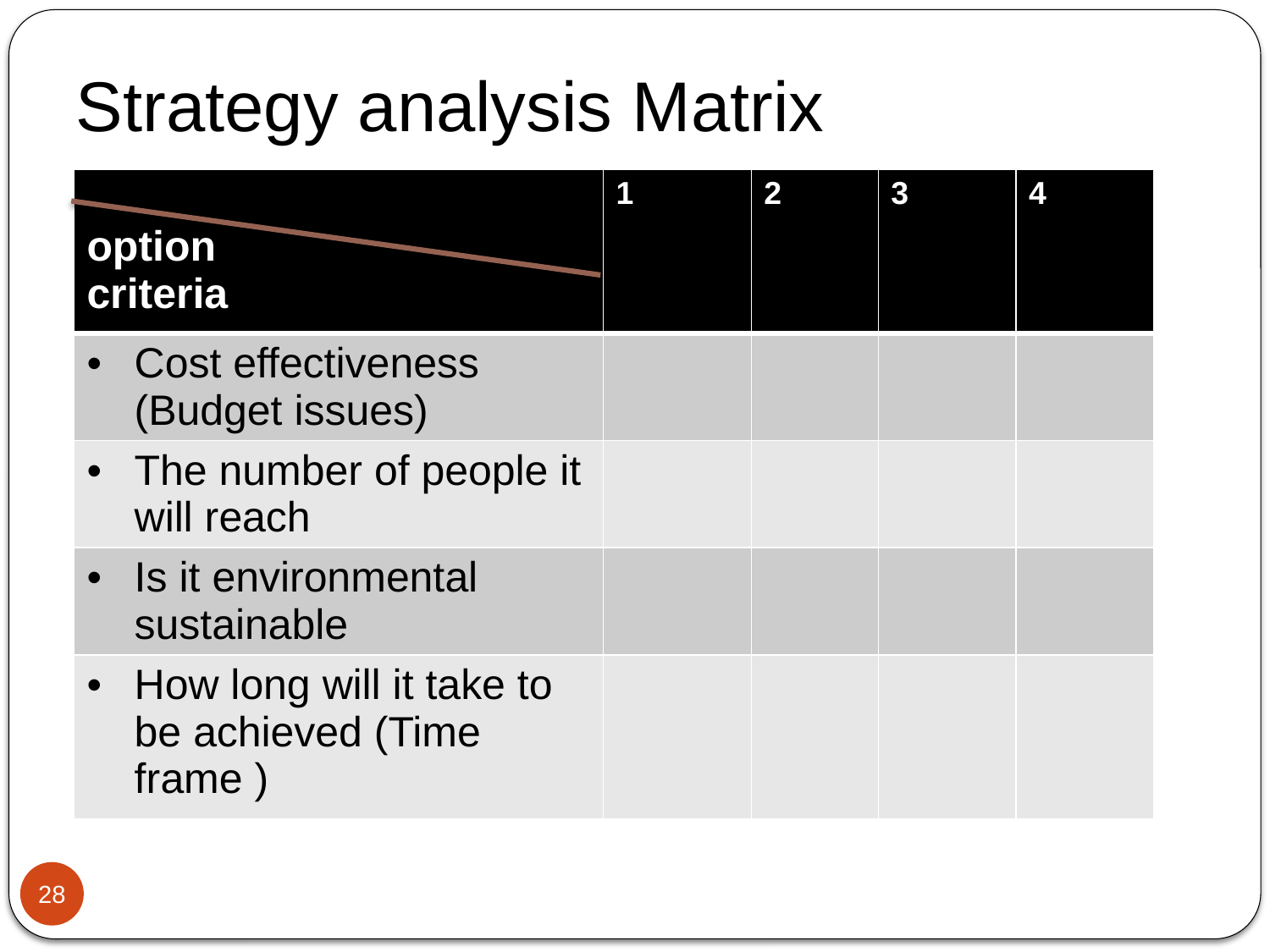

# Strategy analysis Matrix
| option criteria | 1 | 2 | 3 | 4 |
| --- | --- | --- | --- | --- |
| Cost effectiveness (Budget issues) |  |  |  |  |
| The number of people it will reach |  |  |  |  |
| Is it environmental sustainable |  |  |  |  |
| How long will it take to be achieved (Time frame ) |  |  |  |  |

28